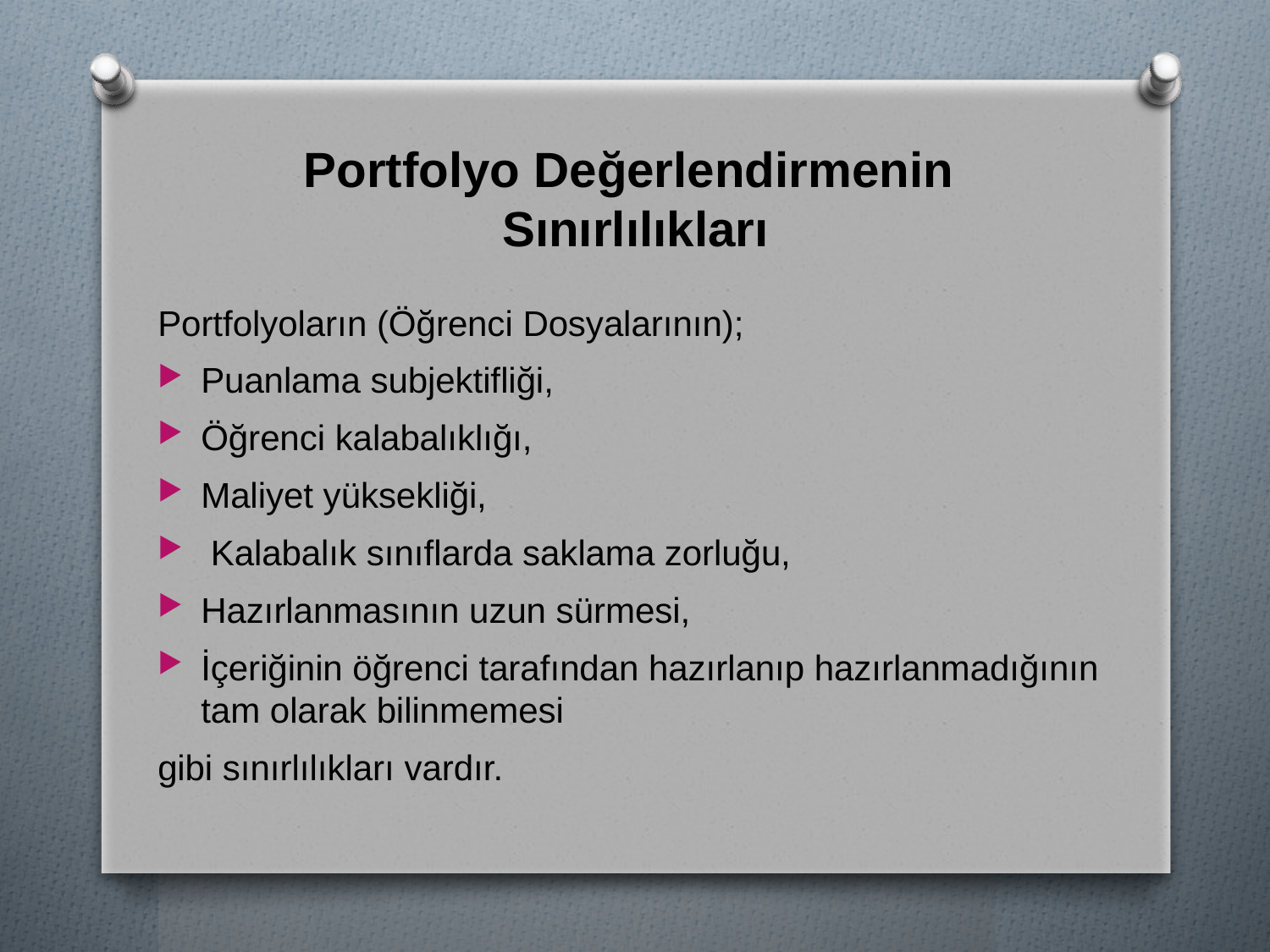

# Portfolyo Değerlendirmenin Sınırlılıkları
Portfolyoların (Öğrenci Dosyalarının);
Puanlama subjektifliği,
Öğrenci kalabalıklığı,
Maliyet yüksekliği,
 Kalabalık sınıflarda saklama zorluğu,
Hazırlanmasının uzun sürmesi,
İçeriğinin öğrenci tarafından hazırlanıp hazırlanmadığının tam olarak bilinmemesi
gibi sınırlılıkları vardır.